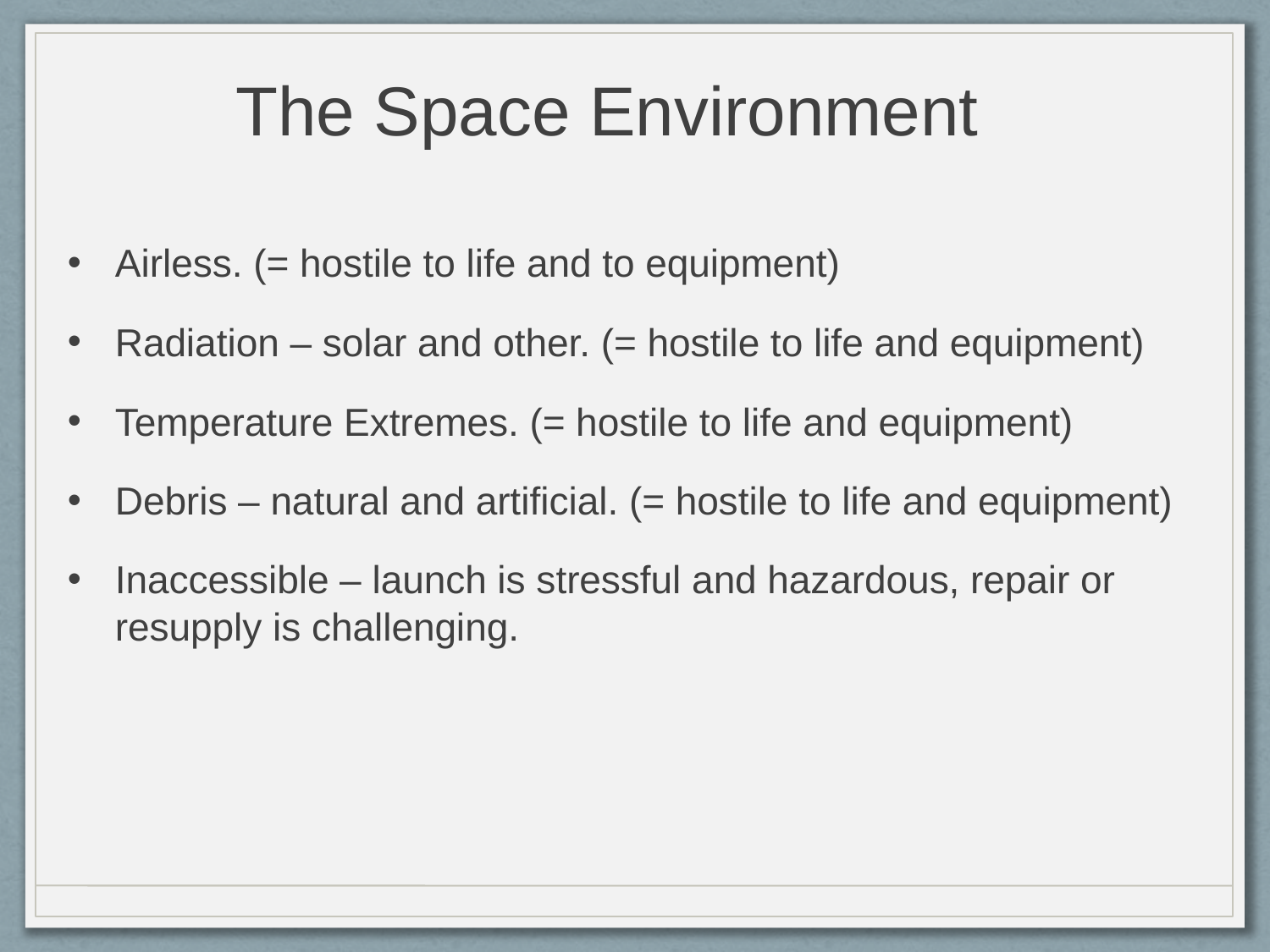

The Space Environment
Airless. (= hostile to life and to equipment)
Radiation – solar and other. (= hostile to life and equipment)
Temperature Extremes. (= hostile to life and equipment)
Debris – natural and artificial. (= hostile to life and equipment)
Inaccessible – launch is stressful and hazardous, repair or resupply is challenging.